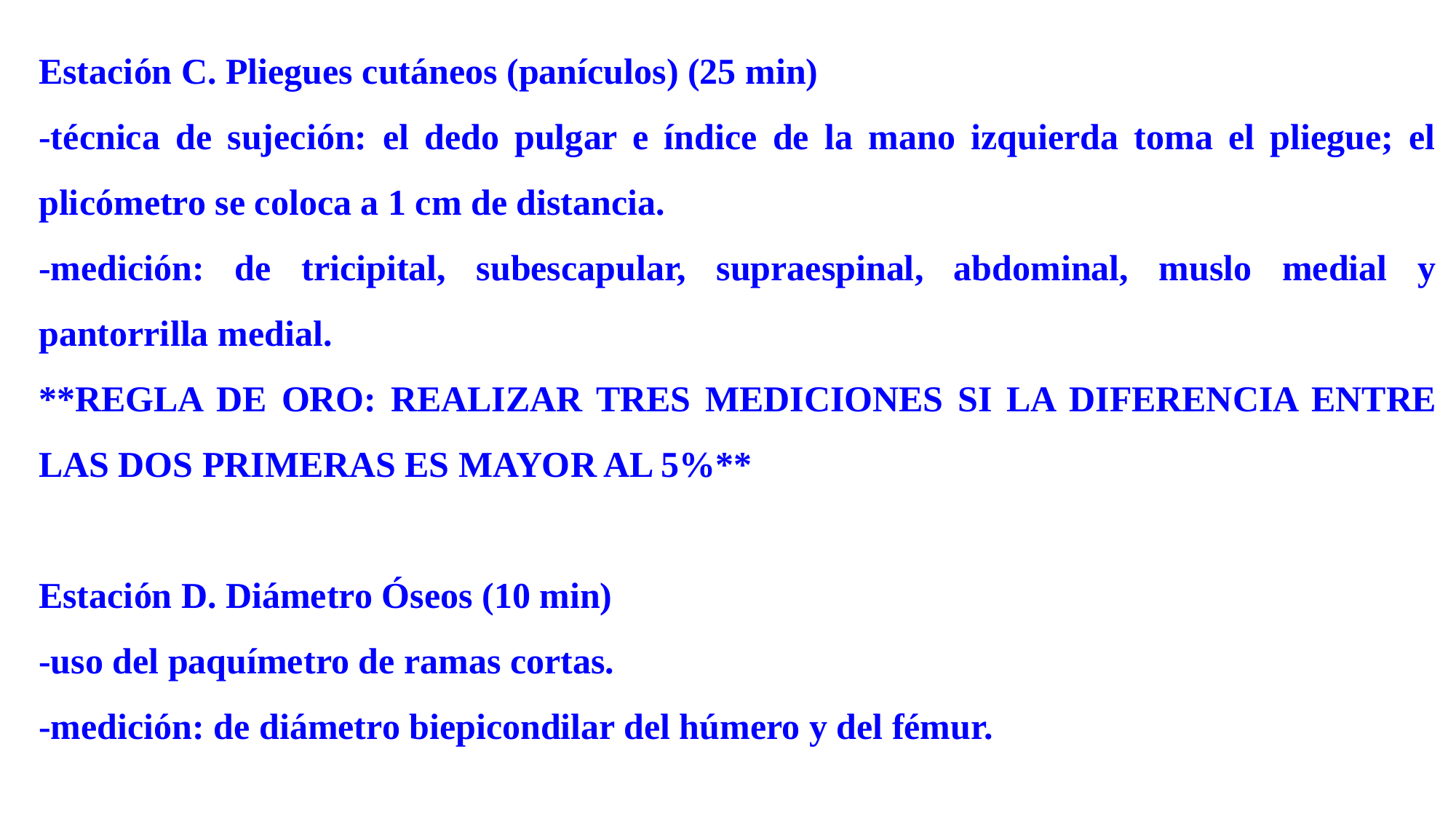

Estación C. Pliegues cutáneos (panículos) (25 min)
-técnica de sujeción: el dedo pulgar e índice de la mano izquierda toma el pliegue; el plicómetro se coloca a 1 cm de distancia.
-medición: de tricipital, subescapular, supraespinal, abdominal, muslo medial y pantorrilla medial.
**REGLA DE ORO: REALIZAR TRES MEDICIONES SI LA DIFERENCIA ENTRE LAS DOS PRIMERAS ES MAYOR AL 5%**

Estación D. Diámetro Óseos (10 min)
-uso del paquímetro de ramas cortas.
-medición: de diámetro biepicondilar del húmero y del fémur.